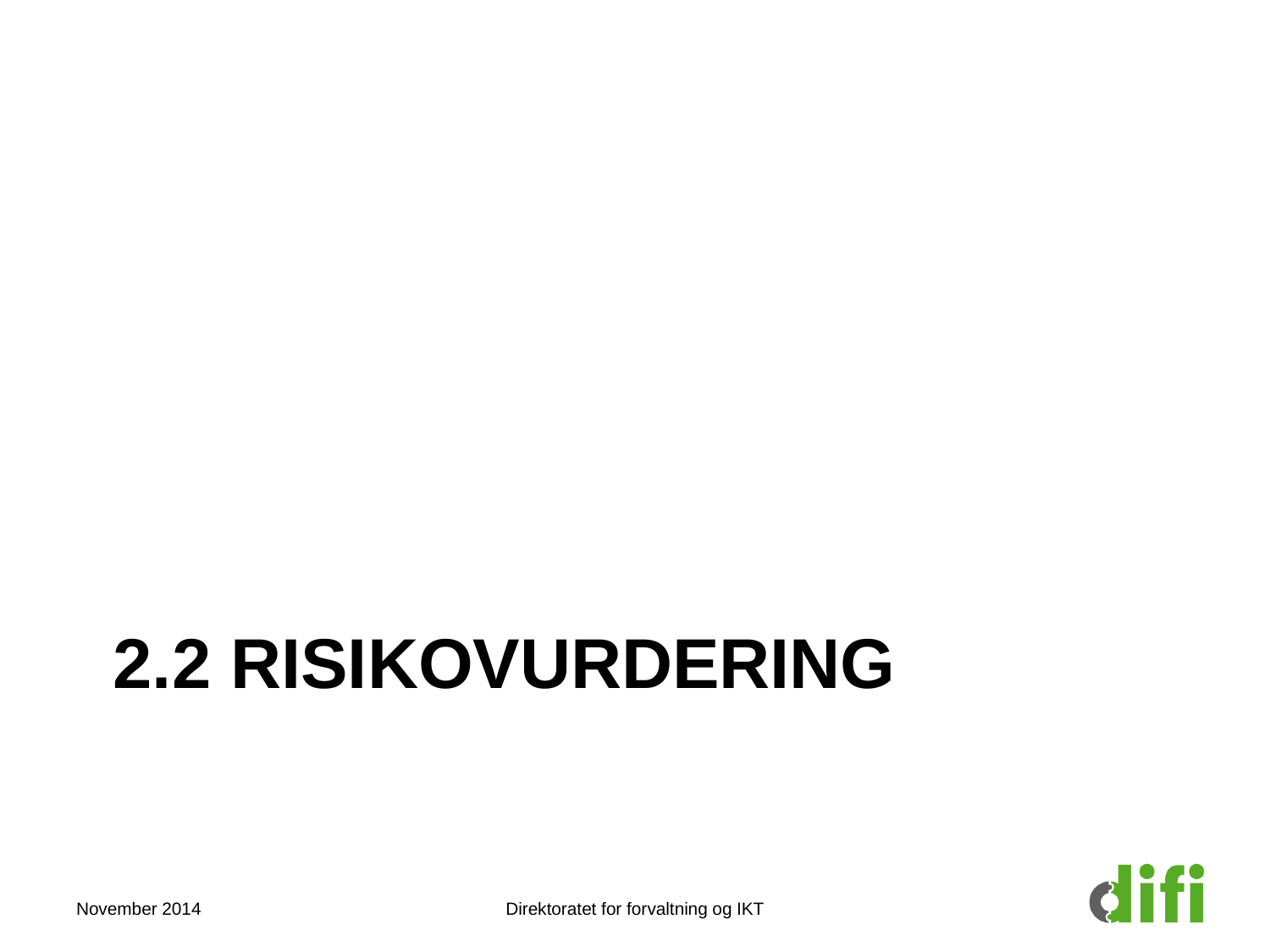

# 2.2 Risikovurdering
November 2014
Direktoratet for forvaltning og IKT